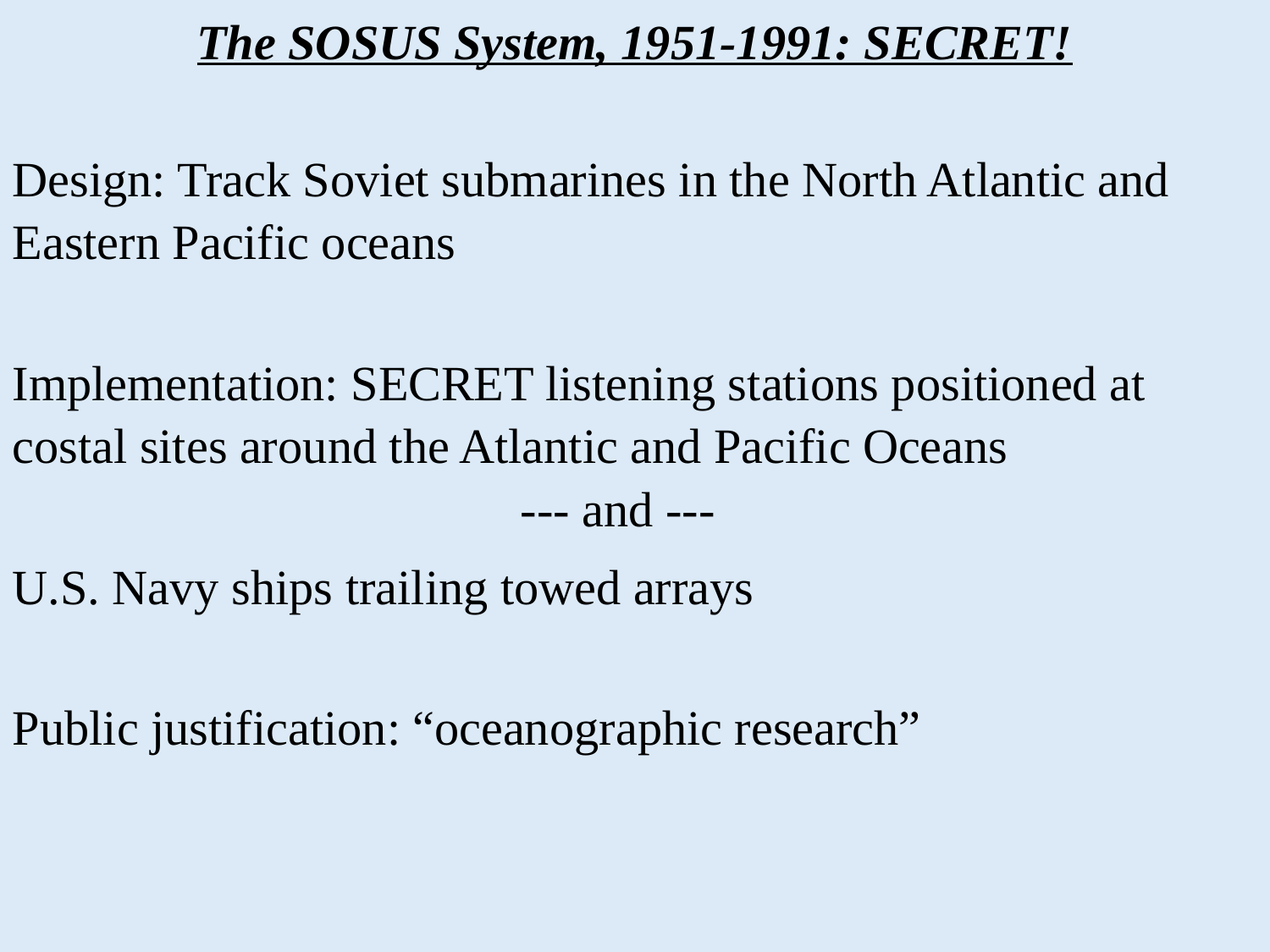

The SOSUS System, 1951-1991: SECRET!
Design: Track Soviet submarines in the North Atlantic and Eastern Pacific oceans
Implementation: SECRET listening stations positioned at costal sites around the Atlantic and Pacific Oceans
 				--- and ---
U.S. Navy ships trailing towed arrays
Public justification: “oceanographic research”